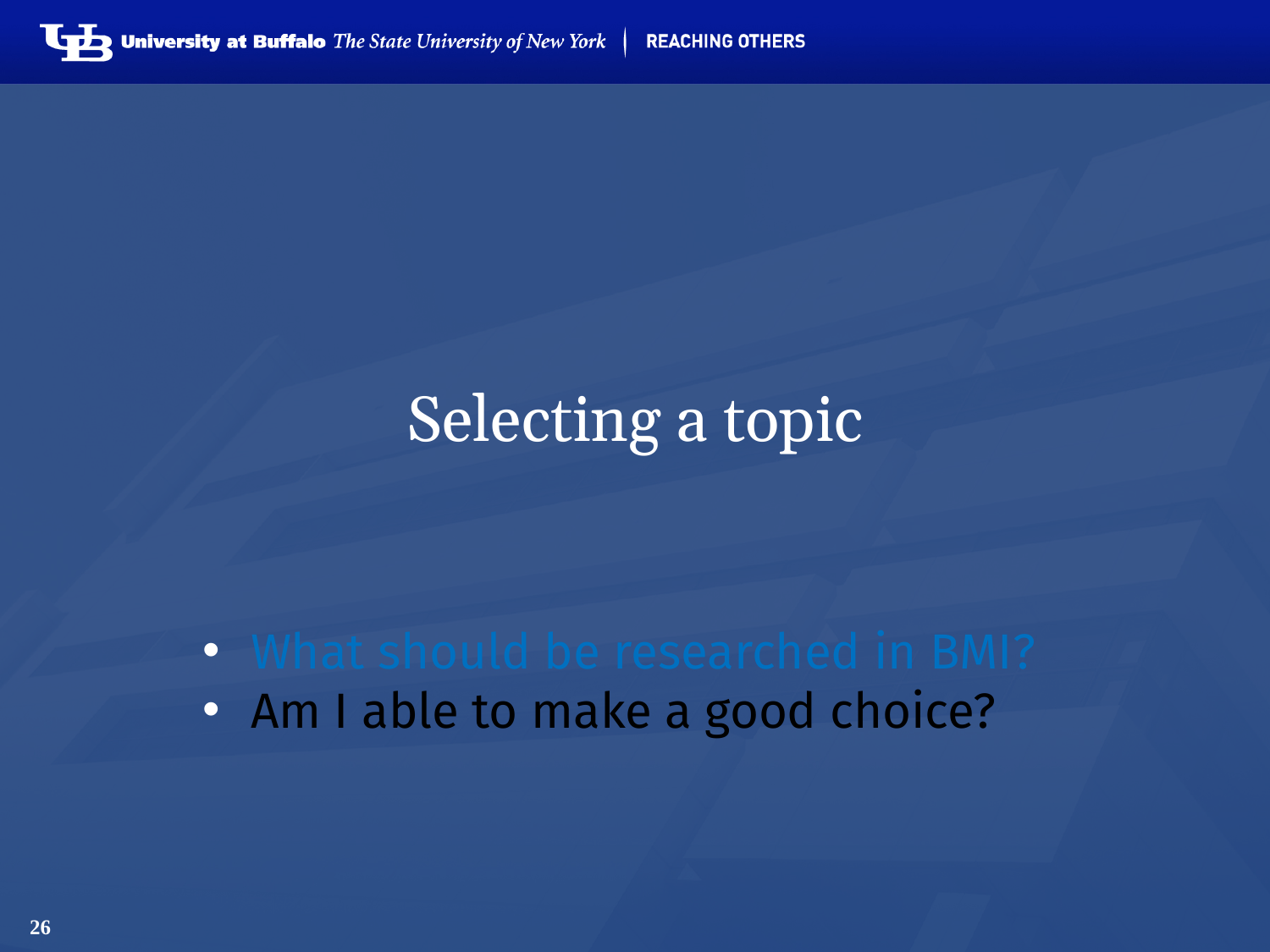

# Selecting a topic
What should be researched in BMI?
Am I able to make a good choice?
26